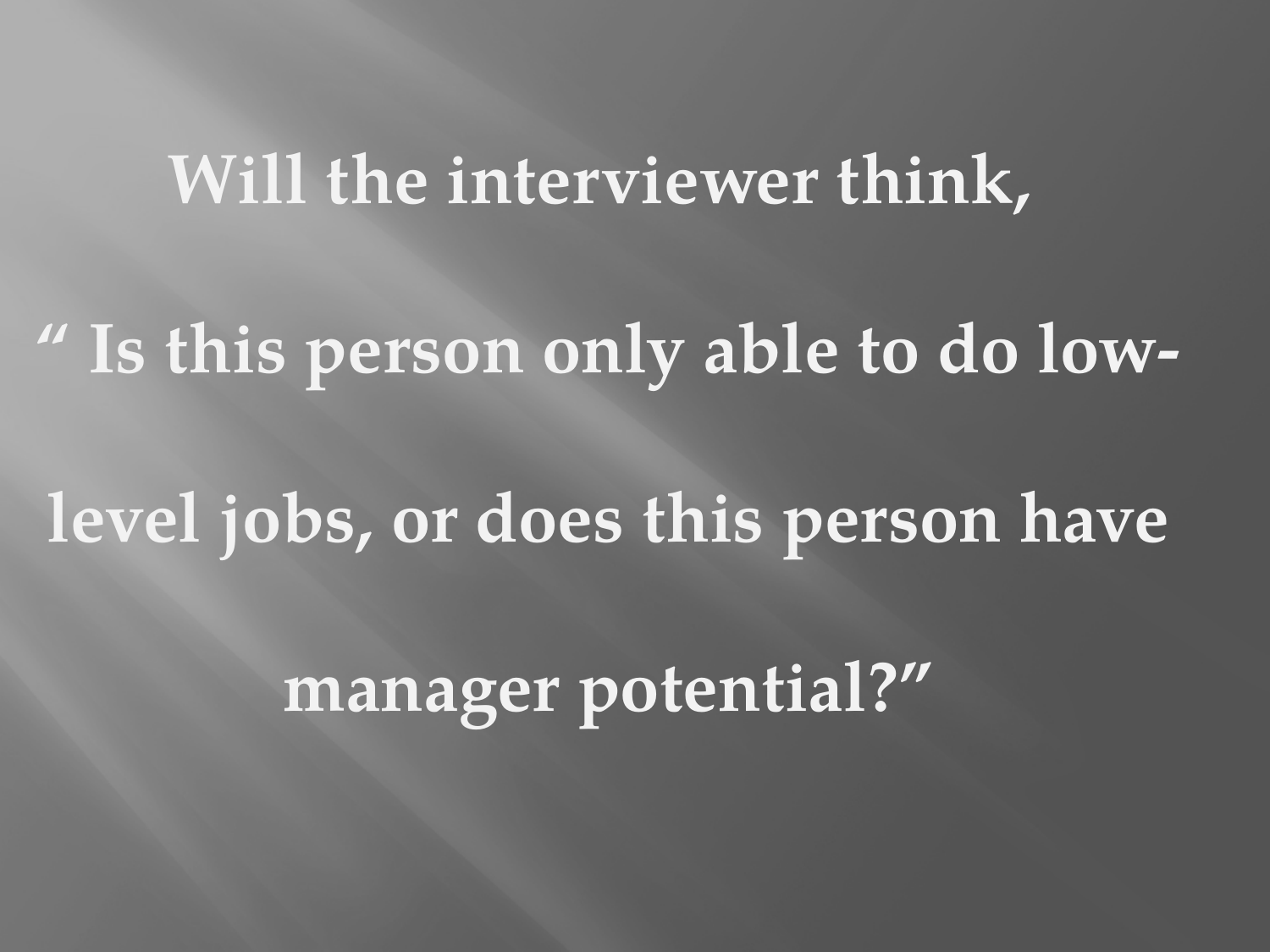

Will the interviewer think,
“ Is this person only able to do low-level jobs, or does this person have manager potential?”